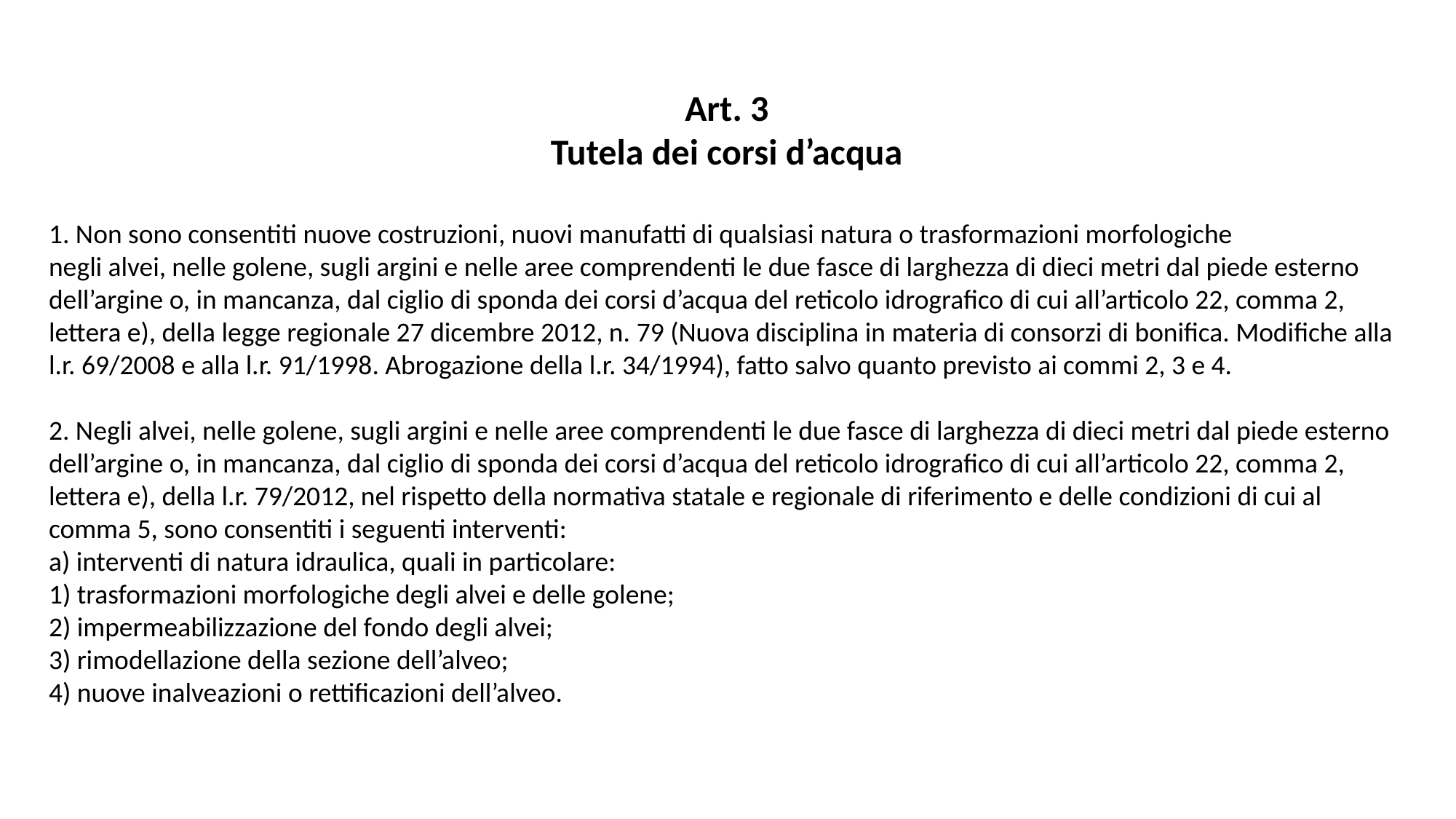

Art. 3
Tutela dei corsi d’acqua

1. Non sono consentiti nuove costruzioni, nuovi manufatti di qualsiasi natura o trasformazioni morfologiche
negli alvei, nelle golene, sugli argini e nelle aree comprendenti le due fasce di larghezza di dieci metri dal piede esterno dell’argine o, in mancanza, dal ciglio di sponda dei corsi d’acqua del reticolo idrografico di cui all’articolo 22, comma 2, lettera e), della legge regionale 27 dicembre 2012, n. 79 (Nuova disciplina in materia di consorzi di bonifica. Modifiche alla l.r. 69/2008 e alla l.r. 91/1998. Abrogazione della l.r. 34/1994), fatto salvo quanto previsto ai commi 2, 3 e 4.

2. Negli alvei, nelle golene, sugli argini e nelle aree comprendenti le due fasce di larghezza di dieci metri dal piede esterno dell’argine o, in mancanza, dal ciglio di sponda dei corsi d’acqua del reticolo idrografico di cui all’articolo 22, comma 2, lettera e), della l.r. 79/2012, nel rispetto della normativa statale e regionale di riferimento e delle condizioni di cui al comma 5, sono consentiti i seguenti interventi:
a) interventi di natura idraulica, quali in particolare:
1) trasformazioni morfologiche degli alvei e delle golene;
2) impermeabilizzazione del fondo degli alvei;
3) rimodellazione della sezione dell’alveo;
4) nuove inalveazioni o rettificazioni dell’alveo.